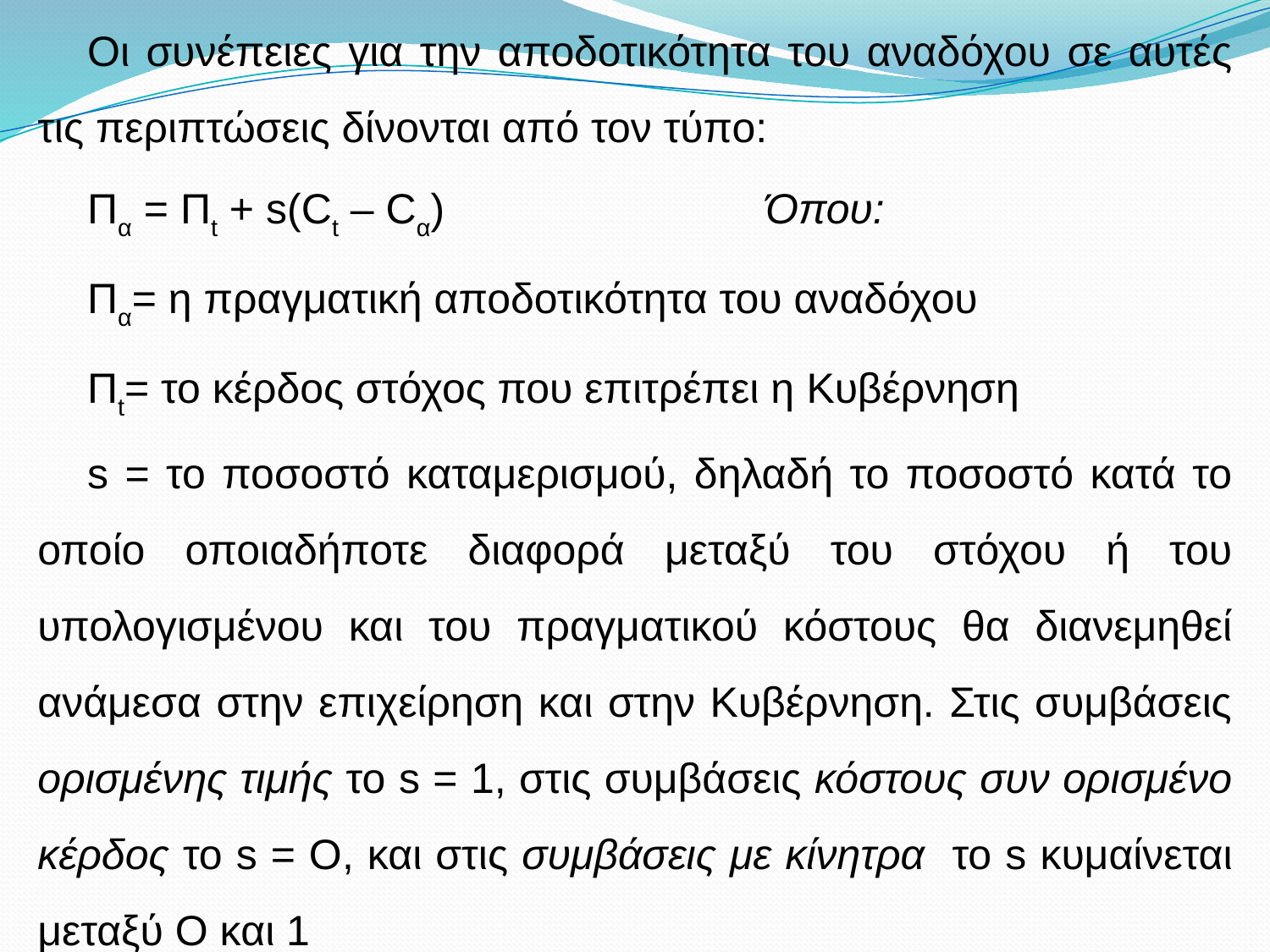

Οι συνέπειες για την αποδοτικότητα του αναδόχου σε αυτές τις περιπτώσεις δίνονται από τον τύπο:
Πα = Πt + s(Ct – Cα)                           Όπου:
Πα= η πραγματική αποδοτικότητα του αναδόχου
Πt= το κέρδος στόχος που επιτρέπει η Kυβέρνηση
s = το ποσοστό καταμερισμού, δηλαδή το ποσοστό κατά το οποίο οποιαδήποτε διαφορά μεταξύ του στόχου ή του υπολογισμένου και του πραγματικού κόστους θα διανεμηθεί ανάμεσα στην επιχείρηση και στην Κυβέρνηση. Στις συμβάσεις ορισμένης τιμής το s = 1, στις συμβάσεις κόστους συν ορισμένο κέρδος το s = Ο, και στις συμβάσεις με κίνητρα  το s κυμαίνεται μεταξύ Ο και 1